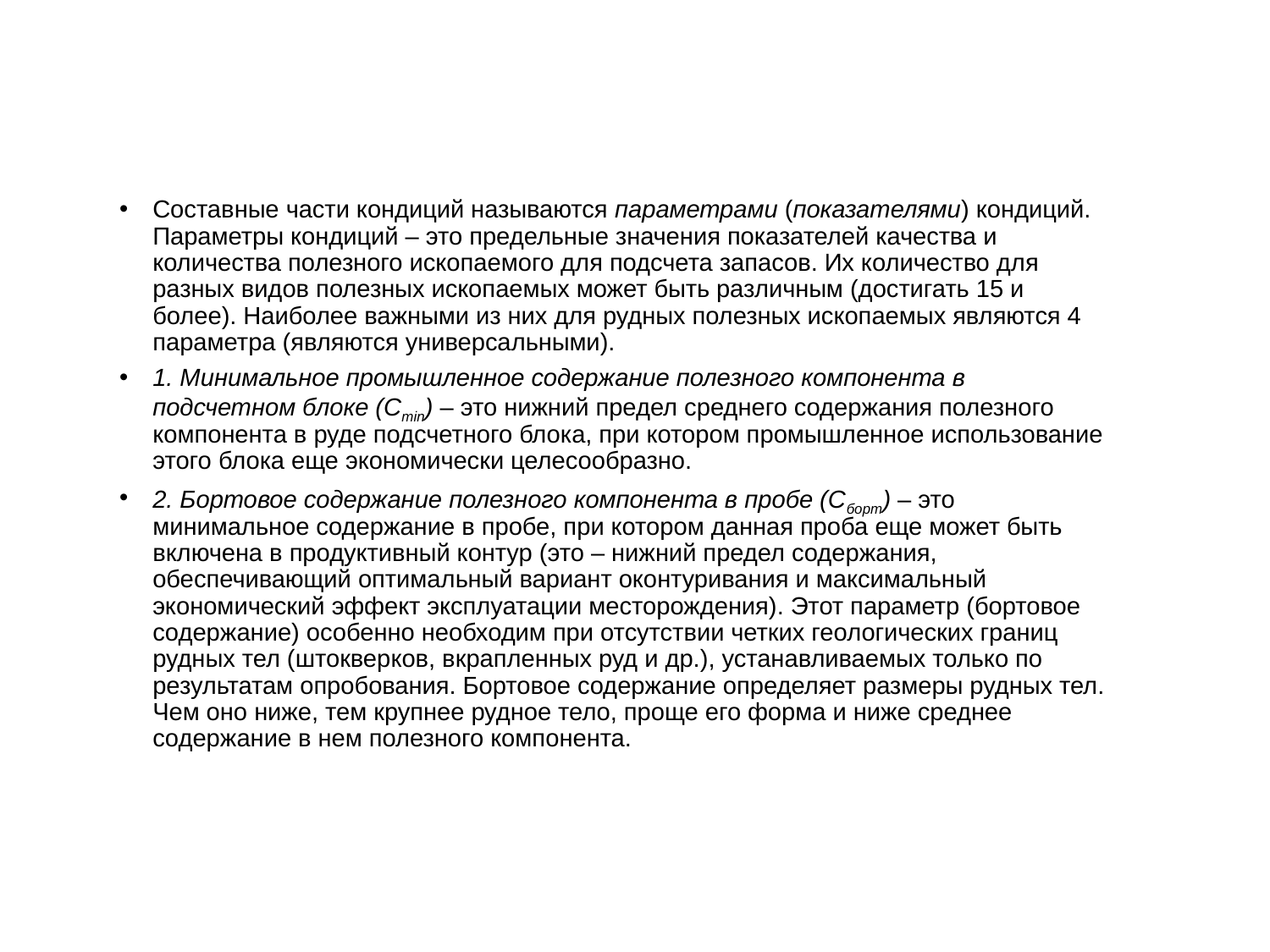

Составные части кондиций называются параметрами (показателями) кондиций. Параметры кондиций – это предельные значения показателей качества и количества полезного ископаемого для подсчета запасов. Их количество для разных видов полезных ископаемых может быть различным (достигать 15 и более). Наиболее важными из них для рудных полезных ископаемых являются 4 параметра (являются универсальными).
1. Минимальное промышленное содержание полезного компонента в подсчетном блоке (Cmin) – это нижний предел среднего содержания полезного компонента в руде подсчетного блока, при котором промышленное использование этого блока еще экономически целесообразно.
2. Бортовое содержание полезного компонента в пробе (Cборт) – это минимальное содержание в пробе, при котором данная проба еще может быть включена в продуктивный контур (это – нижний предел содержания, обеспечивающий оптимальный вариант оконтуривания и максимальный экономический эффект эксплуатации месторождения). Этот параметр (бортовое содержание) особенно необходим при отсутствии четких геологических границ рудных тел (штокверков, вкрапленных руд и др.), устанавливаемых только по результатам опробования. Бортовое содержание определяет размеры рудных тел. Чем оно ниже, тем крупнее рудное тело, проще его форма и ниже среднее содержание в нем полезного компонента.